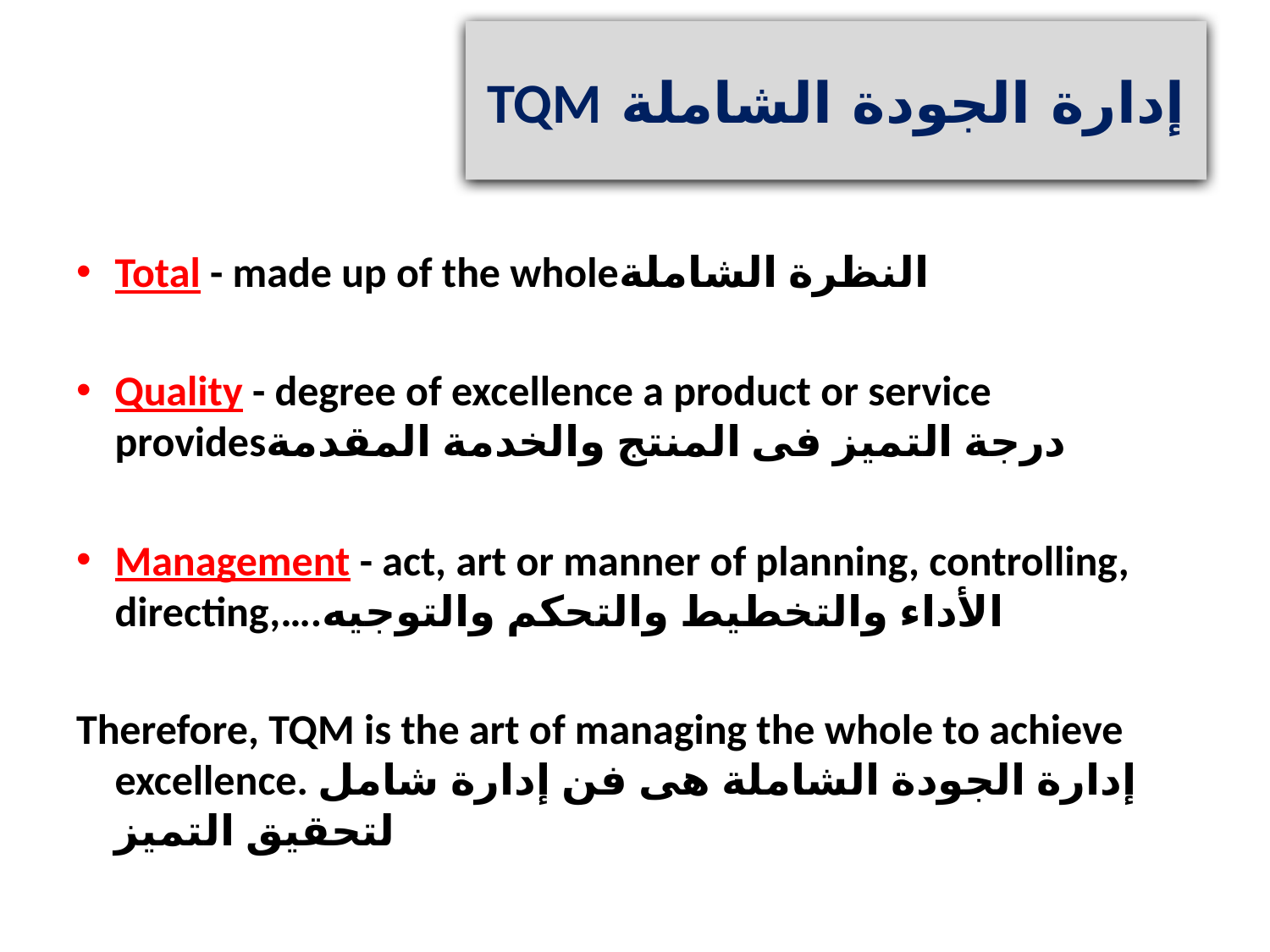

# إدارة الجودة الشاملة TQM
Total - made up of the wholeالنظرة الشاملة

Quality - degree of excellence a product or service providesدرجة التميز فى المنتج والخدمة المقدمة

Management - act, art or manner of planning, controlling, directing,….الأداء والتخطيط والتحكم والتوجيه

Therefore, TQM is the art of managing the whole to achieve excellence. إدارة الجودة الشاملة هى فن إدارة شامل لتحقيق التميز